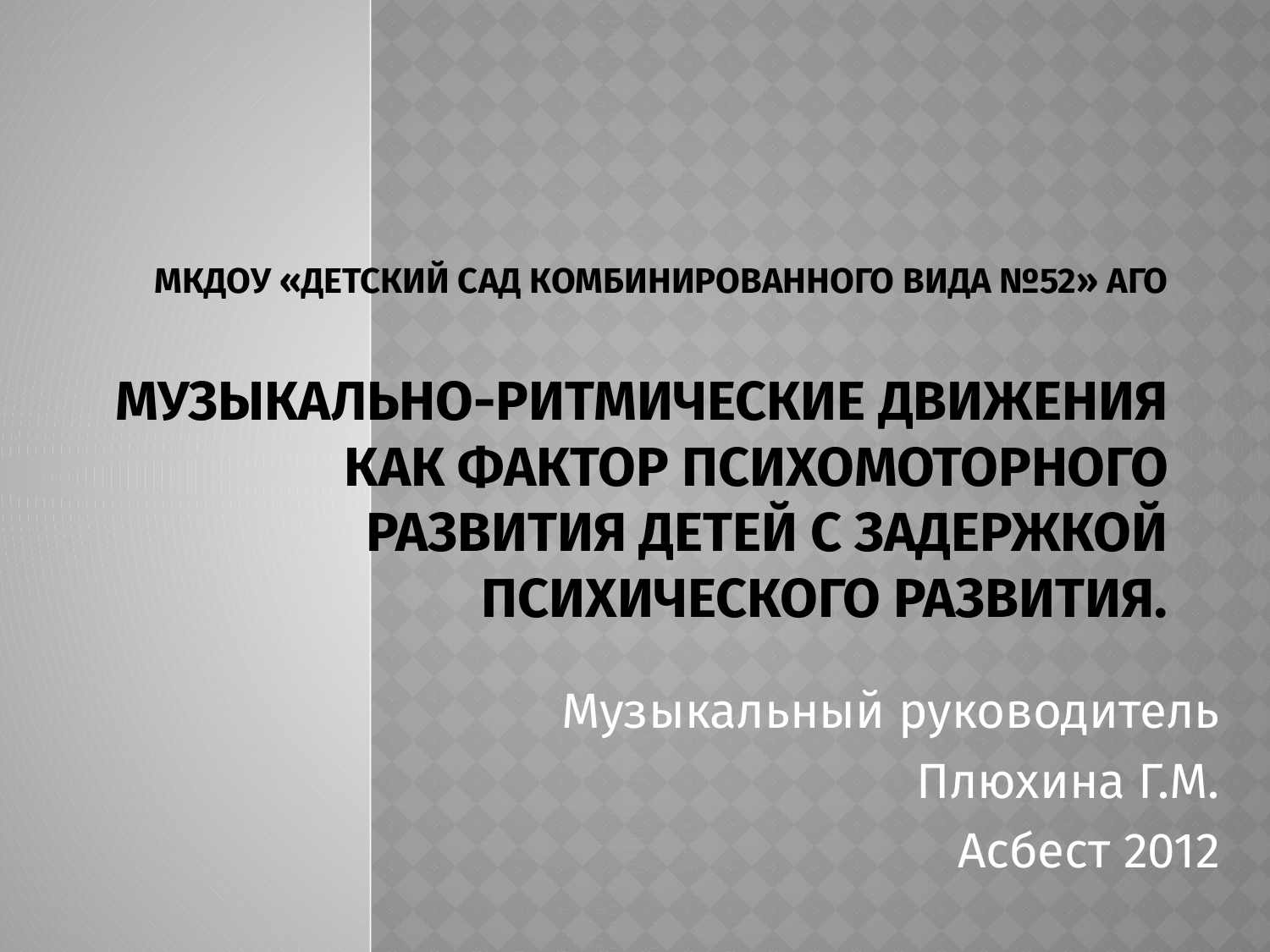

# МКДОУ «детский сад комбинированного вида №52» АГО Музыкально-ритмические движения как фактор психомоторного развития детей с задержкой психического развития.
Музыкальный руководитель
Плюхина Г.М.
Асбест 2012